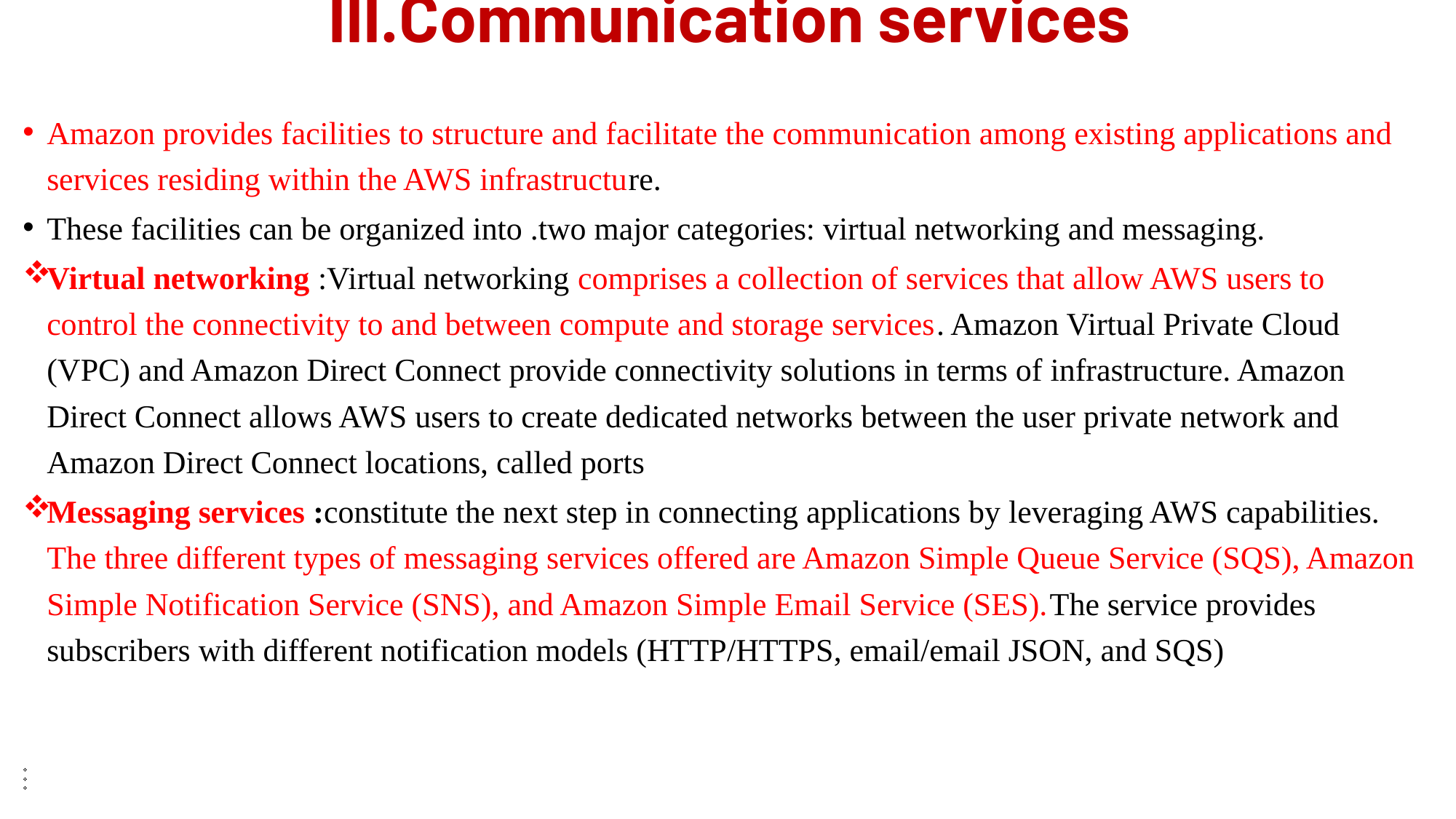

# III.Communication services
Amazon provides facilities to structure and facilitate the communication among existing applications and services residing within the AWS infrastructure.
These facilities can be organized into .two major categories: virtual networking and messaging.
Virtual networking :Virtual networking comprises a collection of services that allow AWS users to control the connectivity to and between compute and storage services. Amazon Virtual Private Cloud (VPC) and Amazon Direct Connect provide connectivity solutions in terms of infrastructure. Amazon Direct Connect allows AWS users to create dedicated networks between the user private network and Amazon Direct Connect locations, called ports
Messaging services :constitute the next step in connecting applications by leveraging AWS capabilities. The three different types of messaging services offered are Amazon Simple Queue Service (SQS), Amazon Simple Notification Service (SNS), and Amazon Simple Email Service (SES).The service provides subscribers with different notification models (HTTP/HTTPS, email/email JSON, and SQS)